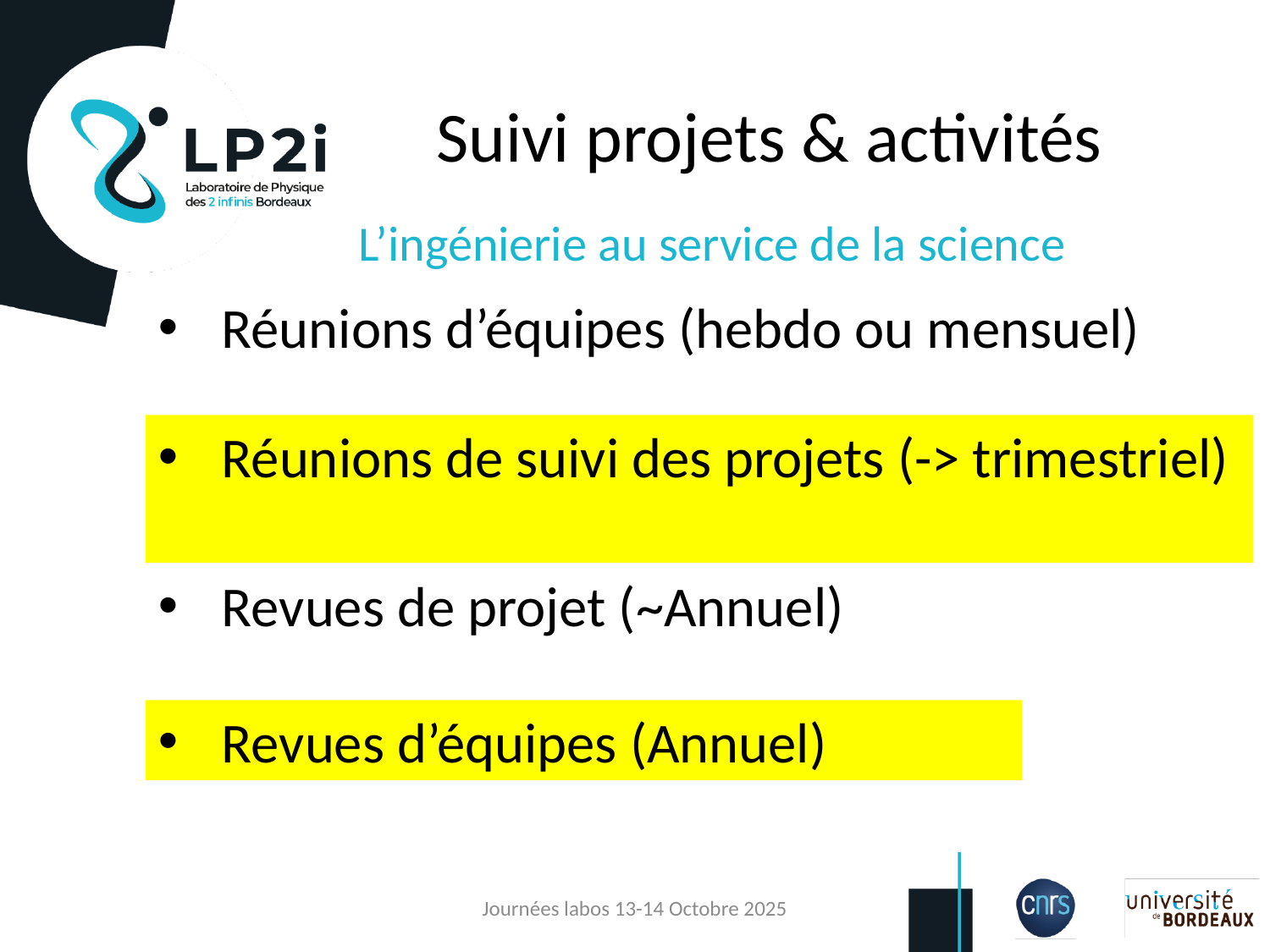

# Suivi projets & activités
L’ingénierie au service de la science
Réunions d’équipes (hebdo ou mensuel)
Réunions de suivi des projets (-> trimestriel)
Revues de projet (~Annuel)
Revues d’équipes (Annuel)
Journées labos 13-14 Octobre 2025